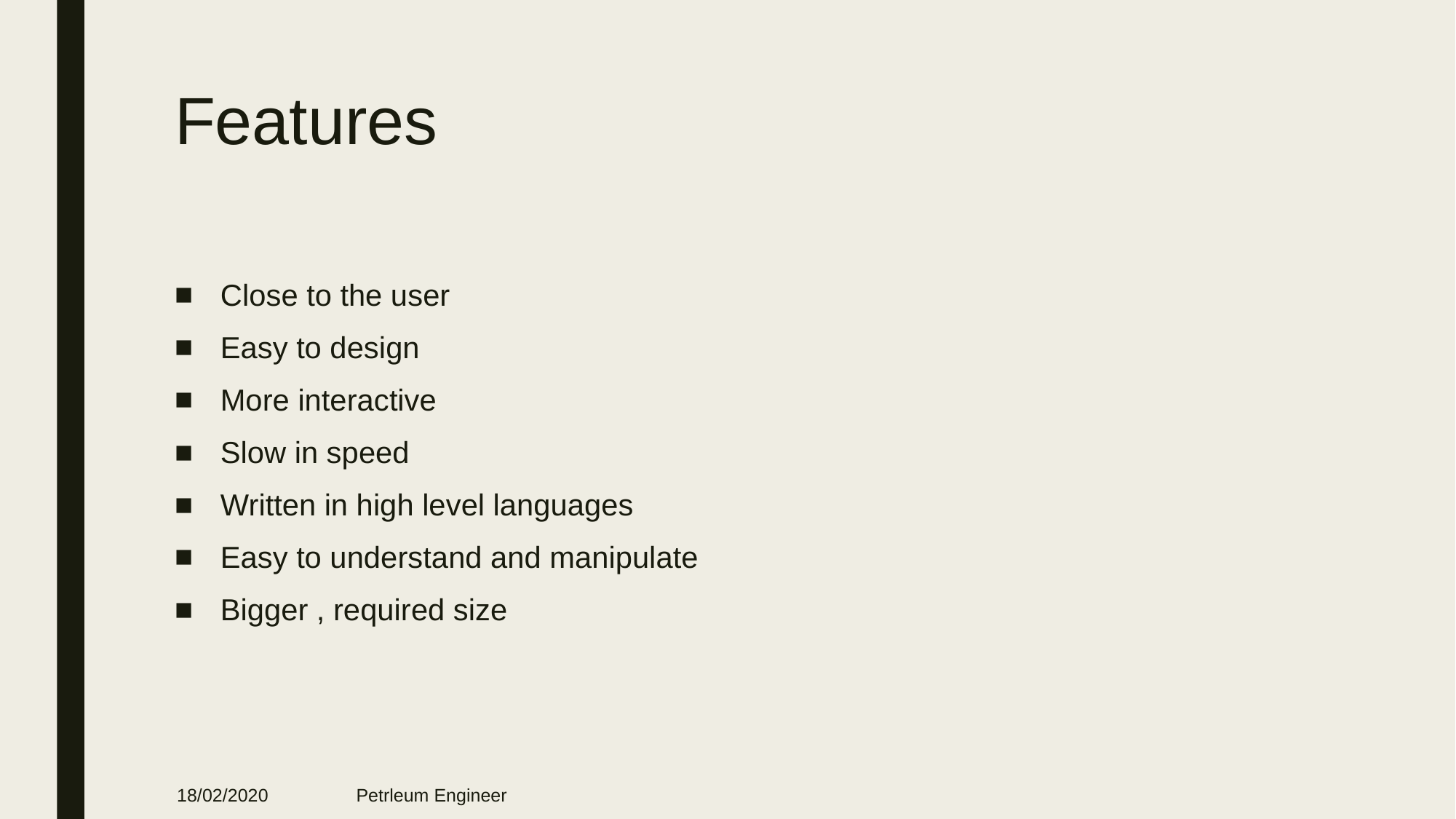

# Features
Close to the user
Easy to design
More interactive
Slow in speed
Written in high level languages
Easy to understand and manipulate
Bigger , required size

18/02/2020
Petrleum Engineer